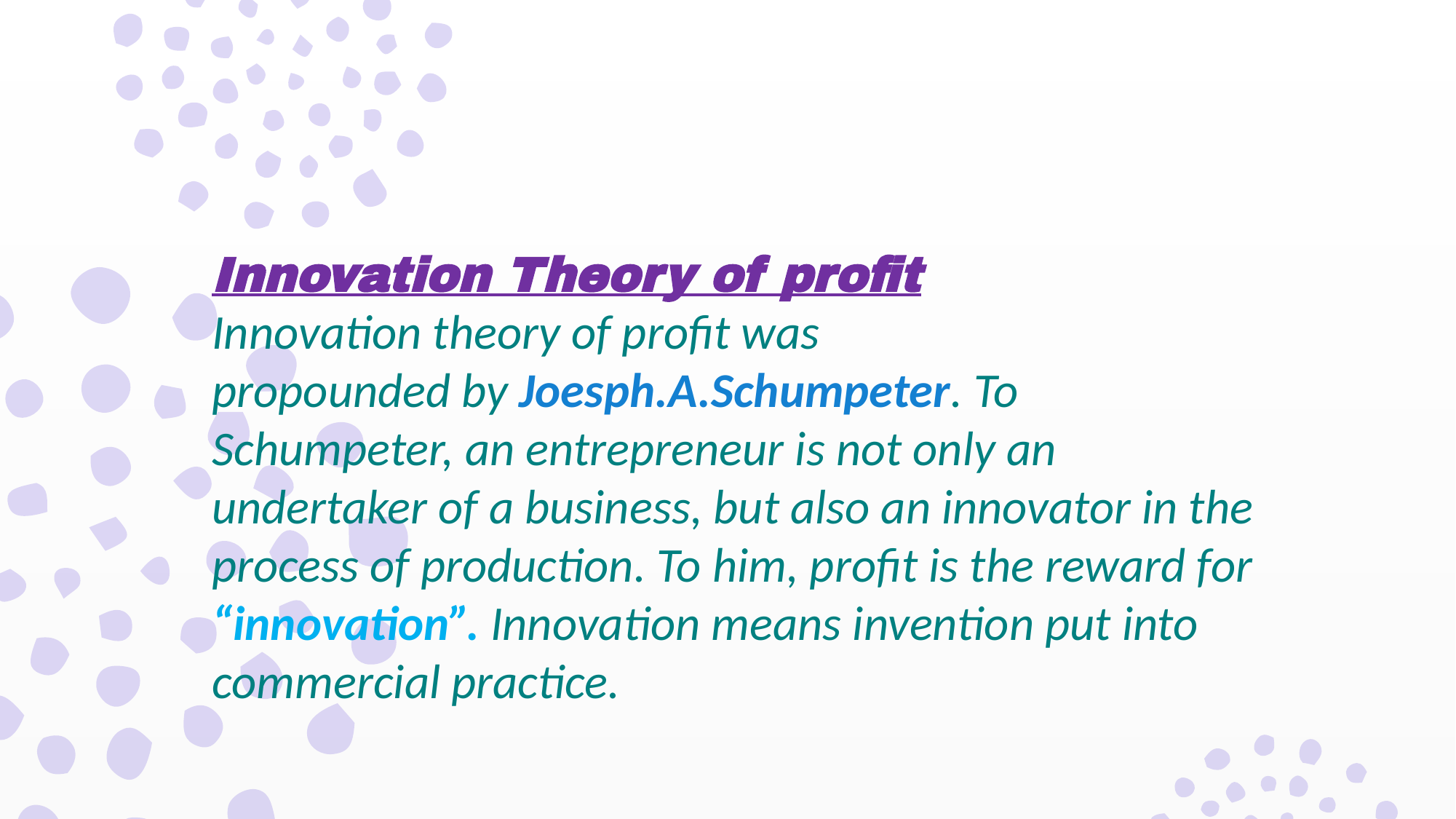

Innovation Theory of profit
Innovation theory of profit was
propounded by Joesph.A.Schumpeter. To Schumpeter, an entrepreneur is not only an undertaker of a business, but also an innovator in the process of production. To him, profit is the reward for “innovation”. Innovation means invention put into commercial practice.